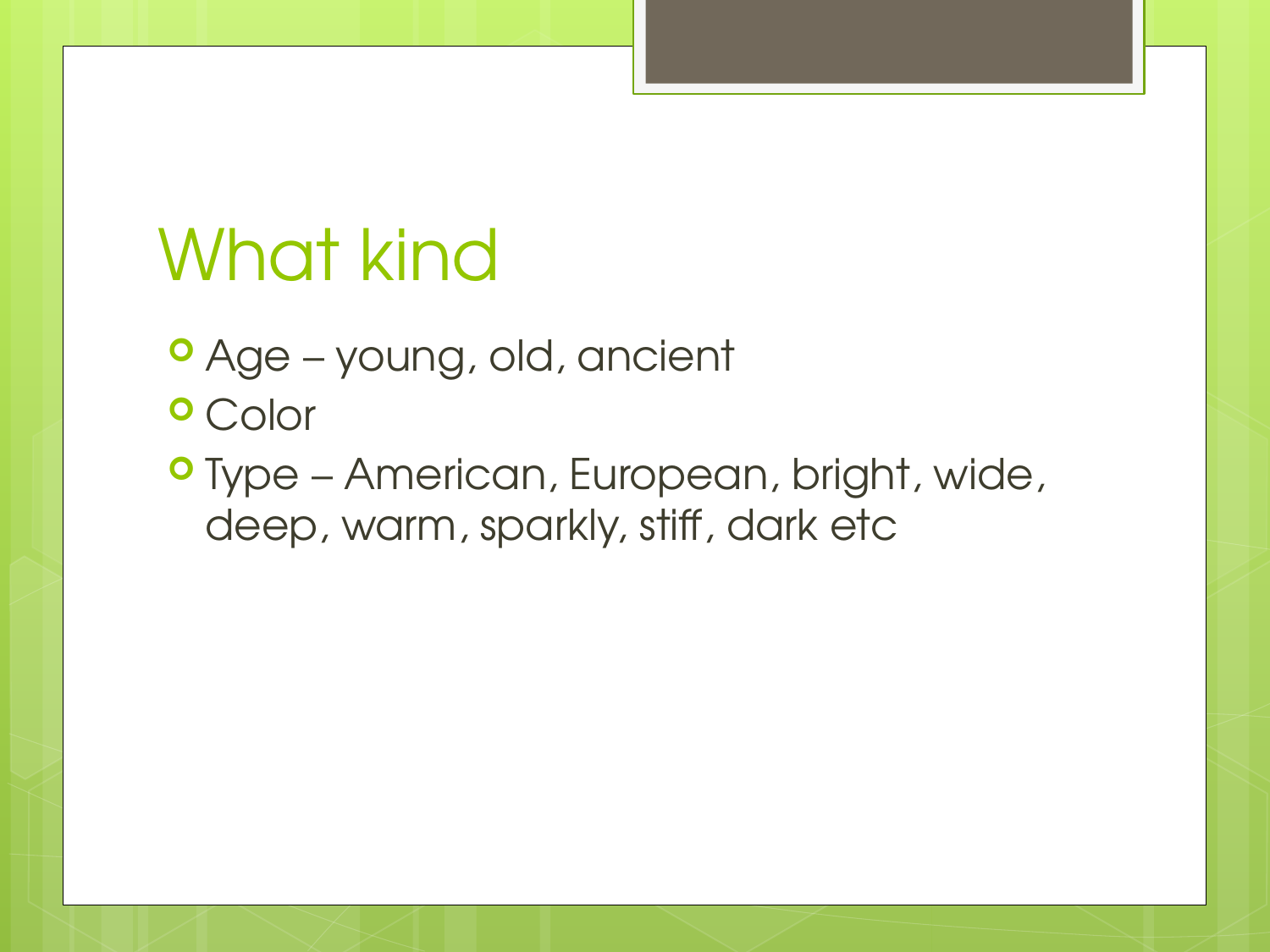

# What kind
Age – young, old, ancient
Color
Type – American, European, bright, wide, deep, warm, sparkly, stiff, dark etc